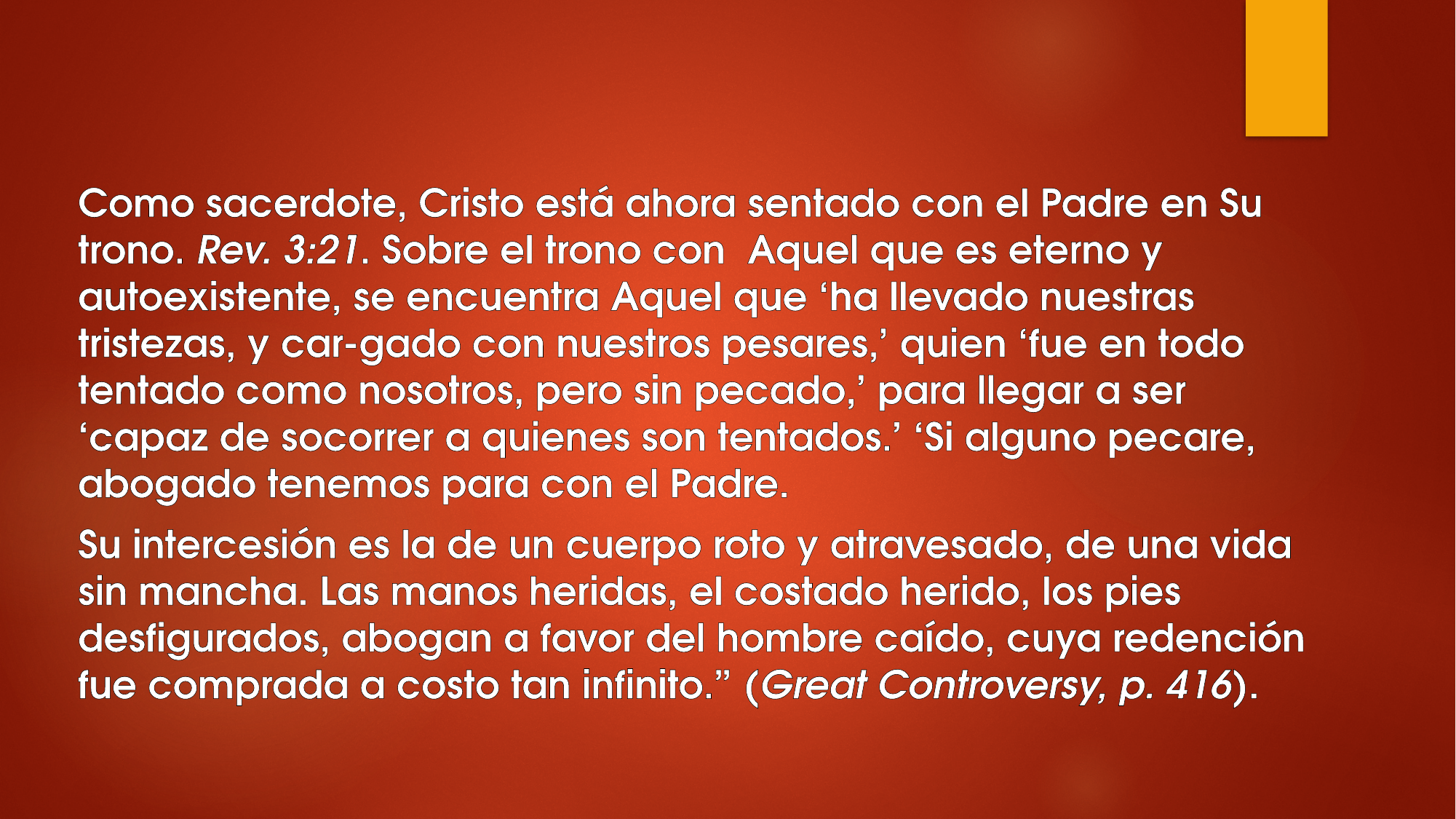

Como sacerdote, Cristo está ahora sentado con el Padre en Su trono. Rev. 3:21. Sobre el trono con  Aquel que es eterno y autoexistente, se encuentra Aquel que ‘ha llevado nuestras tristezas, y car-gado con nuestros pesares,’ quien ‘fue en todo tentado como nosotros, pero sin pecado,’ para llegar a ser ‘capaz de socorrer a quienes son tentados.’ ‘Si alguno pecare, abogado tenemos para con el Padre.
Su intercesión es la de un cuerpo roto y atravesado, de una vida sin mancha. Las manos heridas, el costado herido, los pies desfigurados, abogan a favor del hombre caído, cuya redención fue comprada a costo tan infinito.” (Great Controversy, p. 416).